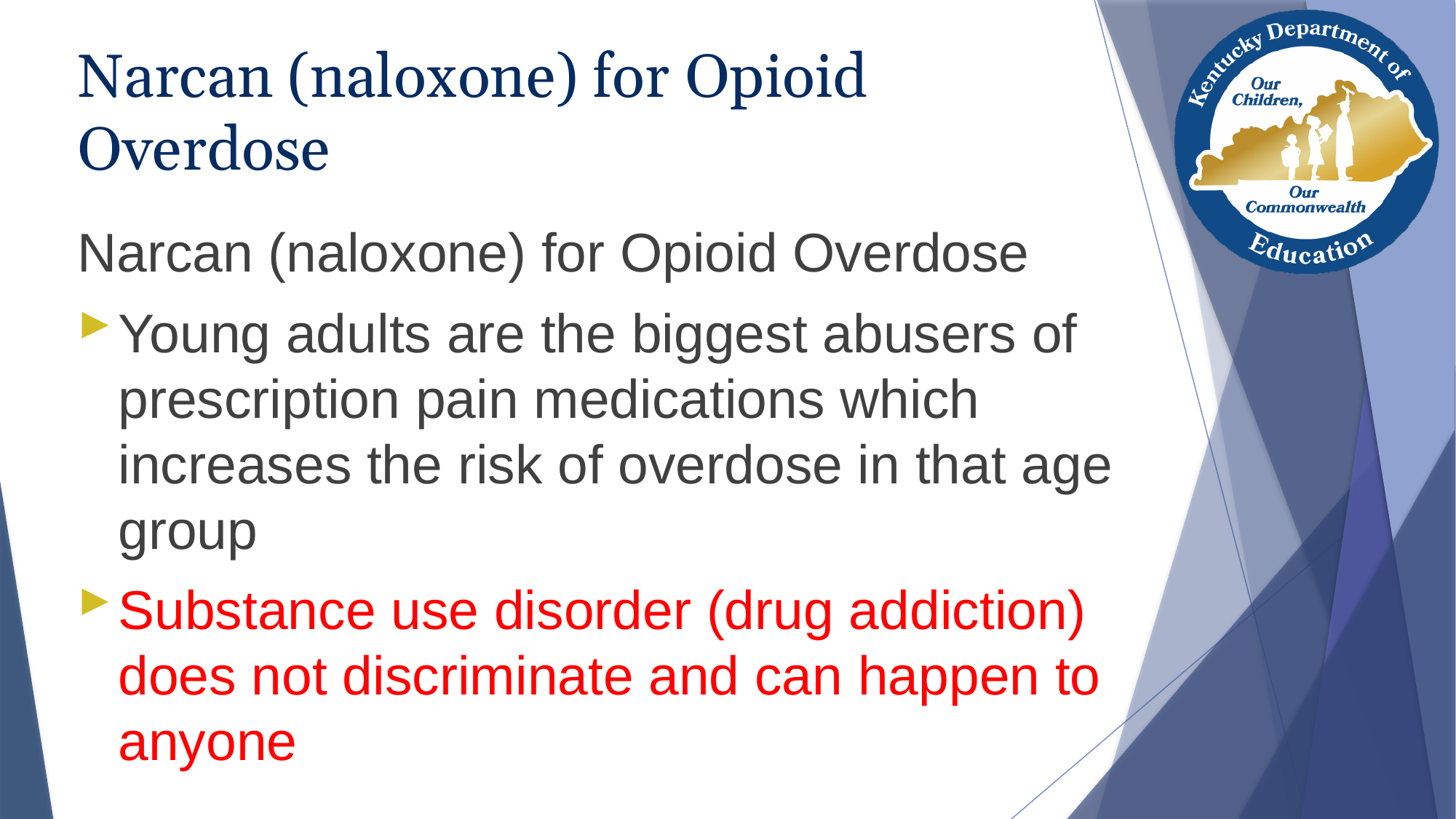

# Narcan (naloxone) for Opioid Overdose
Narcan (naloxone) for Opioid Overdose
Young adults are the biggest abusers of prescription pain medications which increases the risk of overdose in that age group
Substance use disorder (drug addiction) does not discriminate and can happen to anyone